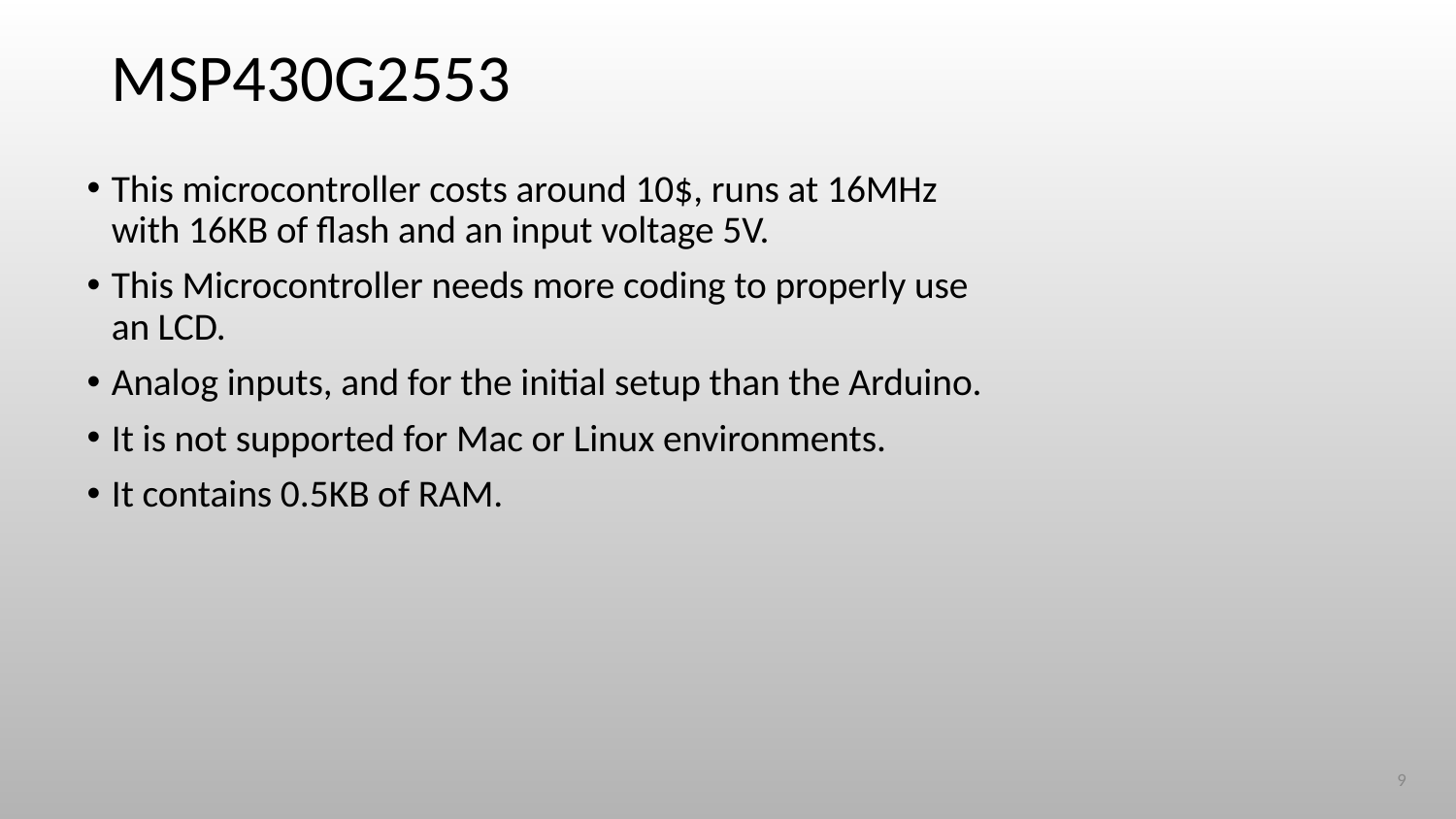

# MSP430G2553
This microcontroller costs around 10$, runs at 16MHz with 16KB of flash and an input voltage 5V.
This Microcontroller needs more coding to properly use an LCD.
Analog inputs, and for the initial setup than the Arduino.
It is not supported for Mac or Linux environments.
It contains 0.5KB of RAM.
9